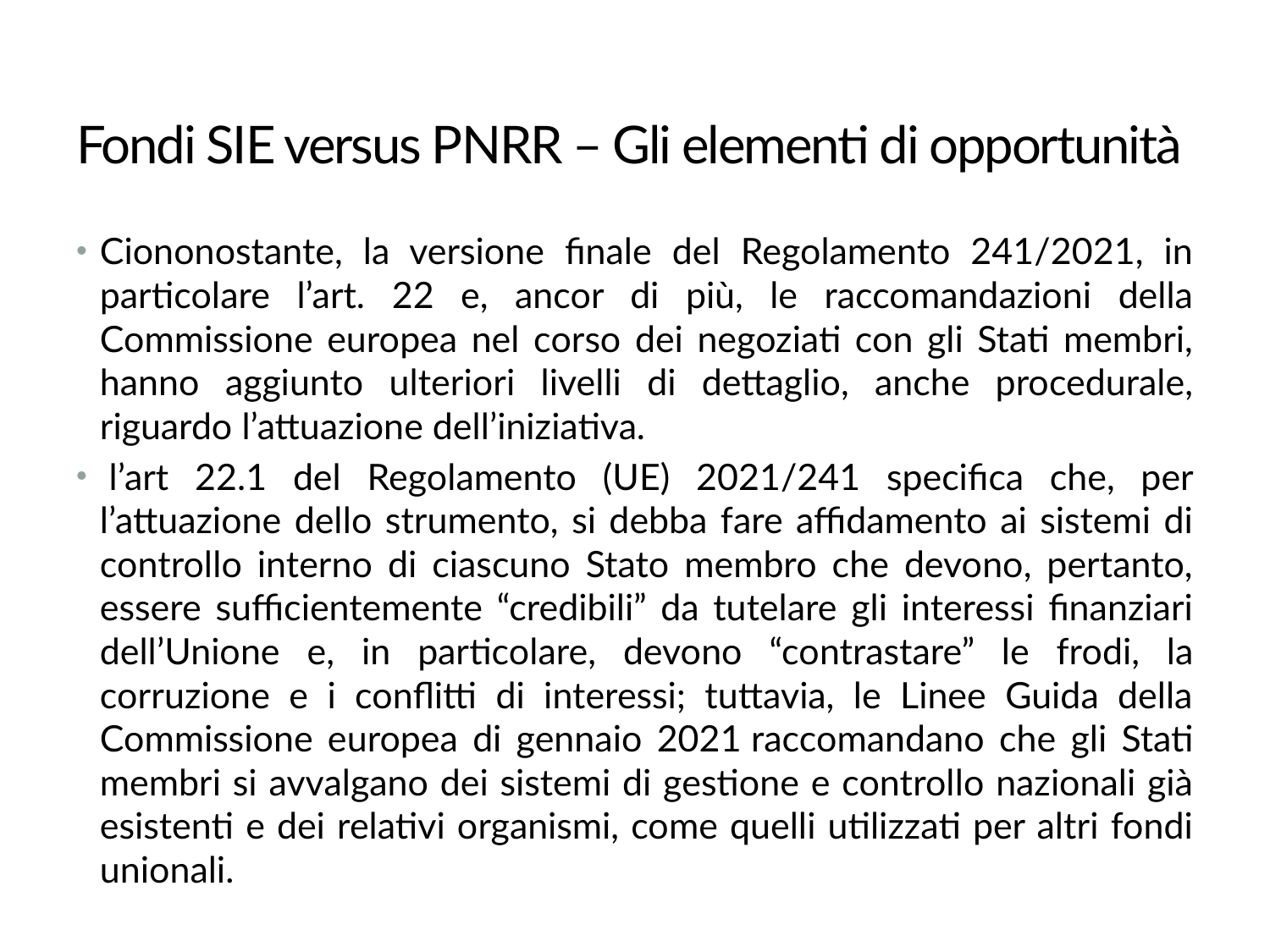

# Fondi SIE versus PNRR – Gli elementi di opportunità
Ciononostante, la versione finale del Regolamento 241/2021, in particolare l’art. 22 e, ancor di più, le raccomandazioni della Commissione europea nel corso dei negoziati con gli Stati membri, hanno aggiunto ulteriori livelli di dettaglio, anche procedurale, riguardo l’attuazione dell’iniziativa.
 l’art 22.1 del Regolamento (UE) 2021/241 specifica che, per l’attuazione dello strumento, si debba fare affidamento ai sistemi di controllo interno di ciascuno Stato membro che devono, pertanto, essere sufficientemente “credibili” da tutelare gli interessi finanziari dell’Unione e, in particolare, devono “contrastare” le frodi, la corruzione e i conflitti di interessi; tuttavia, le Linee Guida della Commissione europea di gennaio 2021 raccomandano che gli Stati membri si avvalgano dei sistemi di gestione e controllo nazionali già esistenti e dei relativi organismi, come quelli utilizzati per altri fondi unionali.